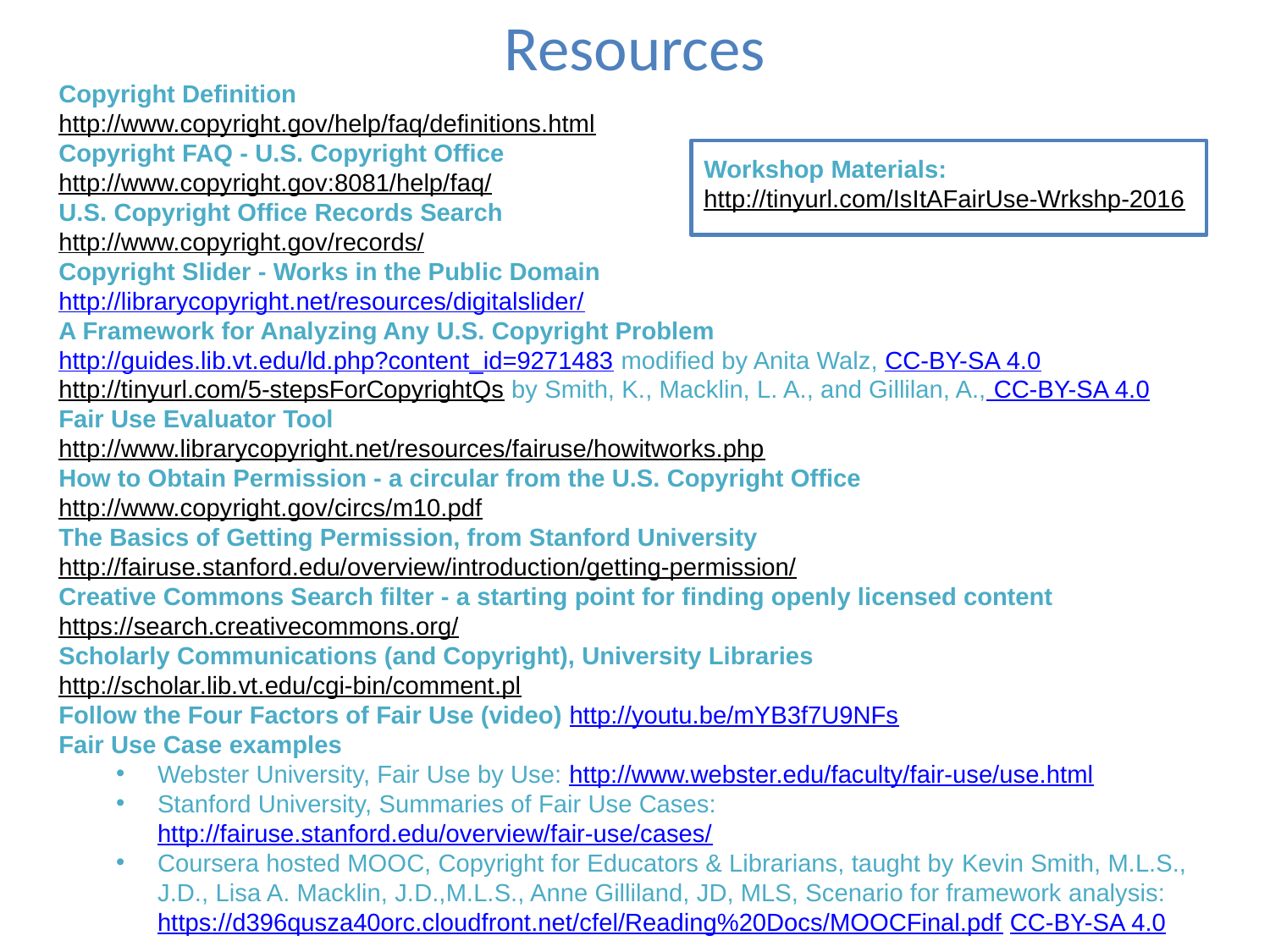

# Resources
Copyright Definition
http://www.copyright.gov/help/faq/definitions.html
Copyright FAQ - U.S. Copyright Office
http://www.copyright.gov:8081/help/faq/
U.S. Copyright Office Records Search
http://www.copyright.gov/records/
Copyright Slider - Works in the Public Domain
http://librarycopyright.net/resources/digitalslider/
A Framework for Analyzing Any U.S. Copyright Problem
http://guides.lib.vt.edu/ld.php?content_id=9271483 modified by Anita Walz, CC-BY-SA 4.0
http://tinyurl.com/5-stepsForCopyrightQs by Smith, K., Macklin, L. A., and Gillilan, A., CC-BY-SA 4.0
Fair Use Evaluator Tool
http://www.librarycopyright.net/resources/fairuse/howitworks.php
How to Obtain Permission - a circular from the U.S. Copyright Office
http://www.copyright.gov/circs/m10.pdf
The Basics of Getting Permission, from Stanford University
http://fairuse.stanford.edu/overview/introduction/getting-permission/
Creative Commons Search filter - a starting point for finding openly licensed content
https://search.creativecommons.org/
Scholarly Communications (and Copyright), University Libraries
http://scholar.lib.vt.edu/cgi-bin/comment.pl
Follow the Four Factors of Fair Use (video) http://youtu.be/mYB3f7U9NFs
Fair Use Case examples
Webster University, Fair Use by Use: http://www.webster.edu/faculty/fair-use/use.html
Stanford University, Summaries of Fair Use Cases: http://fairuse.stanford.edu/overview/fair-use/cases/
Coursera hosted MOOC, Copyright for Educators & Librarians, taught by Kevin Smith, M.L.S., J.D., Lisa A. Macklin, J.D.,M.L.S., Anne Gilliland, JD, MLS, Scenario for framework analysis: https://d396qusza40orc.cloudfront.net/cfel/Reading%20Docs/MOOCFinal.pdf CC-BY-SA 4.0
Workshop Materials:
http://tinyurl.com/IsItAFairUse-Wrkshp-2016